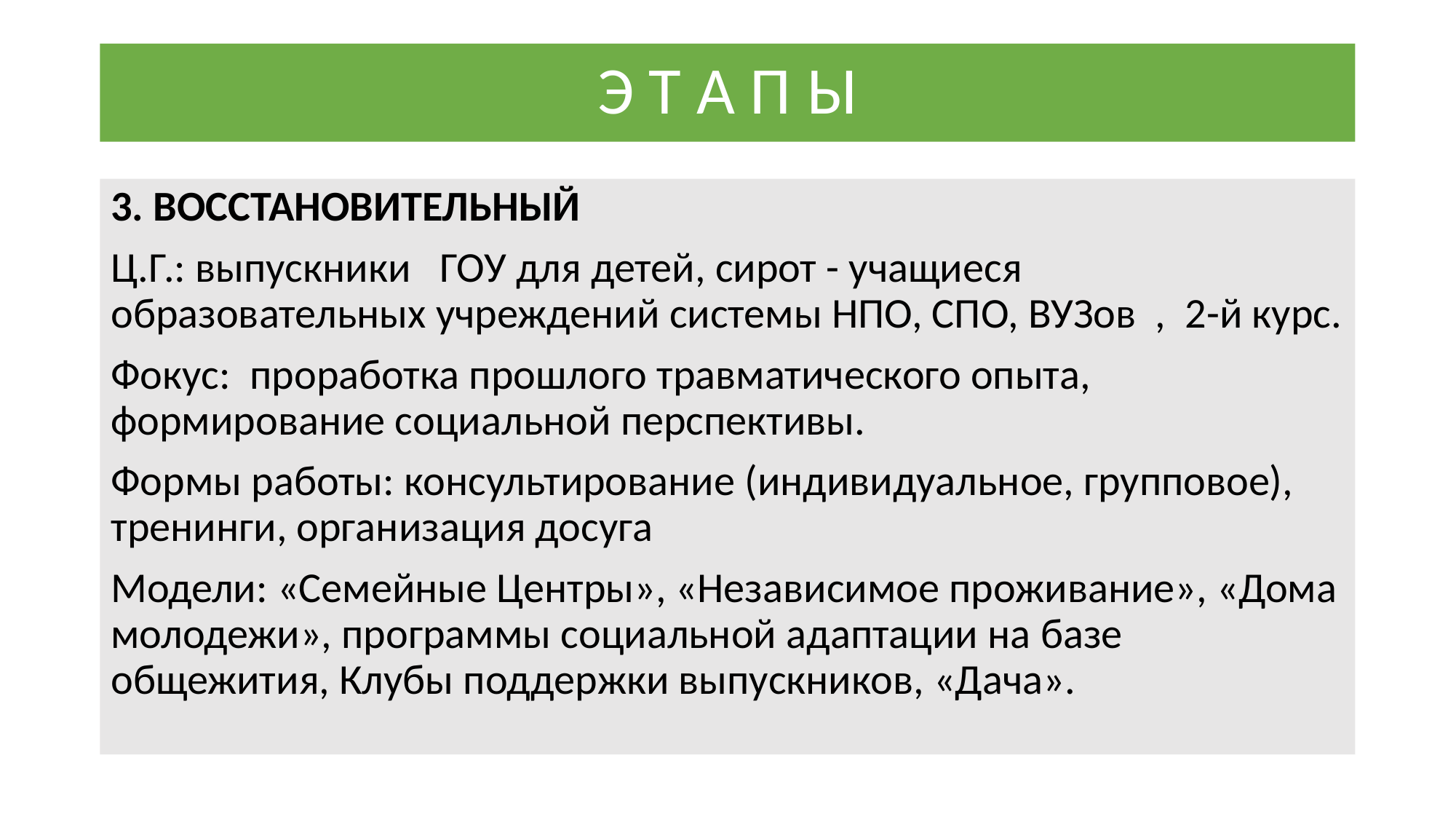

# Э Т А П Ы
3. ВОССТАНОВИТЕЛЬНЫЙ
Ц.Г.: выпускники   ГОУ для детей, сирот - учащиеся образовательных учреждений системы НПО, СПО, ВУЗов  ,  2-й курс.
Фокус:  проработка прошлого травматического опыта, формирование социальной перспективы.
Формы работы: консультирование (индивидуальное, групповое), тренинги, организация досуга
Модели: «Семейные Центры», «Независимое проживание», «Дома молодежи», программы социальной адаптации на базе общежития, Клубы поддержки выпускников, «Дача».